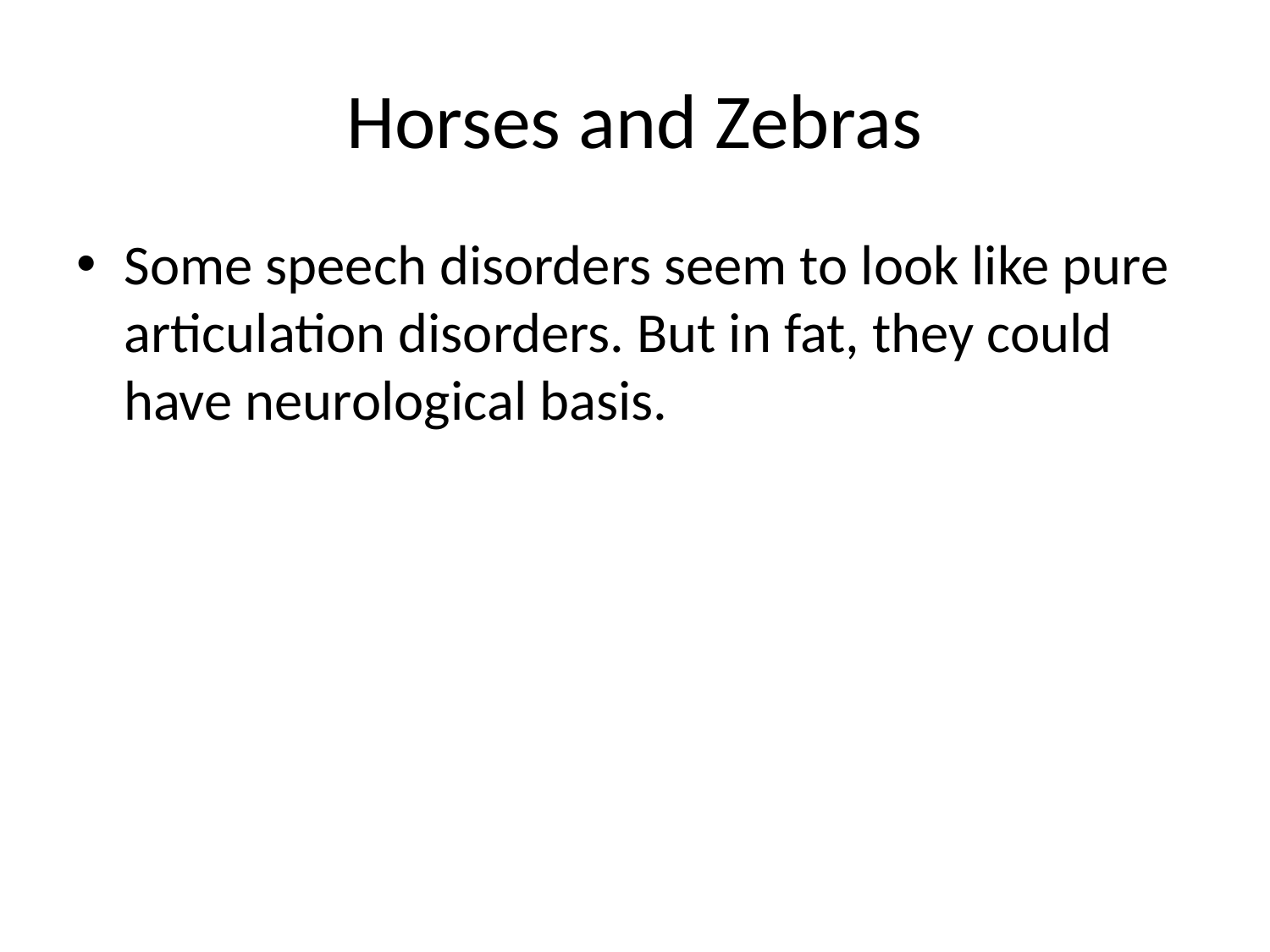

# Horses and Zebras
Some speech disorders seem to look like pure articulation disorders. But in fat, they could have neurological basis.